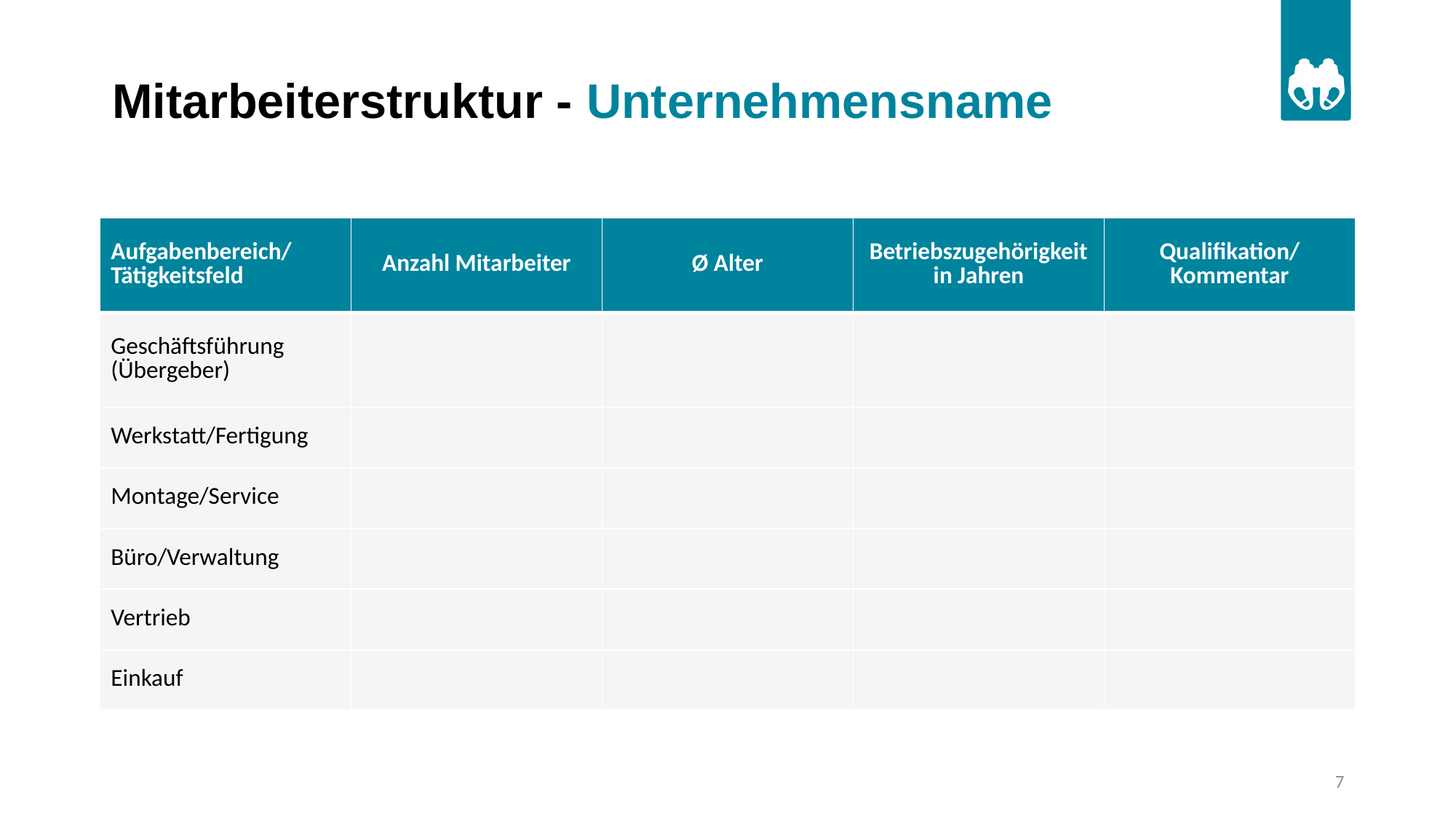

# Mitarbeiterstruktur - Unternehmensname
| Aufgabenbereich/ Tätigkeitsfeld | Anzahl Mitarbeiter | Ø Alter | Betriebszugehörigkeit in Jahren | Qualifikation/ Kommentar |
| --- | --- | --- | --- | --- |
| Geschäftsführung (Übergeber) |  |  |  |  |
| Werkstatt/Fertigung |  |  |  |  |
| Montage/Service |  |  |  |  |
| Büro/Verwaltung |  |  |  |  |
| Vertrieb |  |  |  |  |
| Einkauf |  |  |  |  |
7